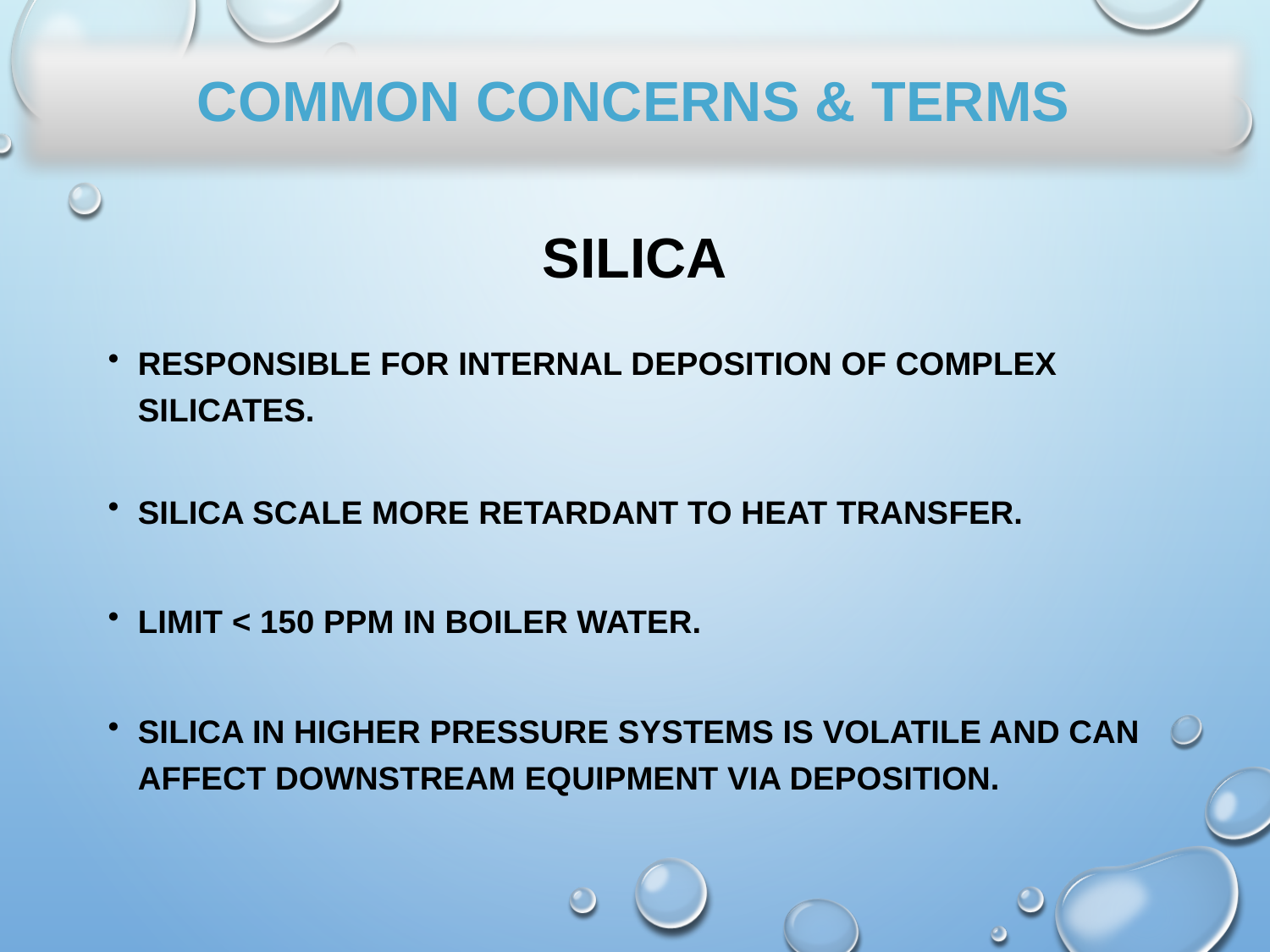

Common concerns & terms
# Silica
Responsible for internal deposition of complex silicates.
Silica scale more retardant to heat transfer.
Limit < 150 ppm in Boiler Water.
Silica in higher pressure systems is volatile and can affect downstream equipment via deposition.